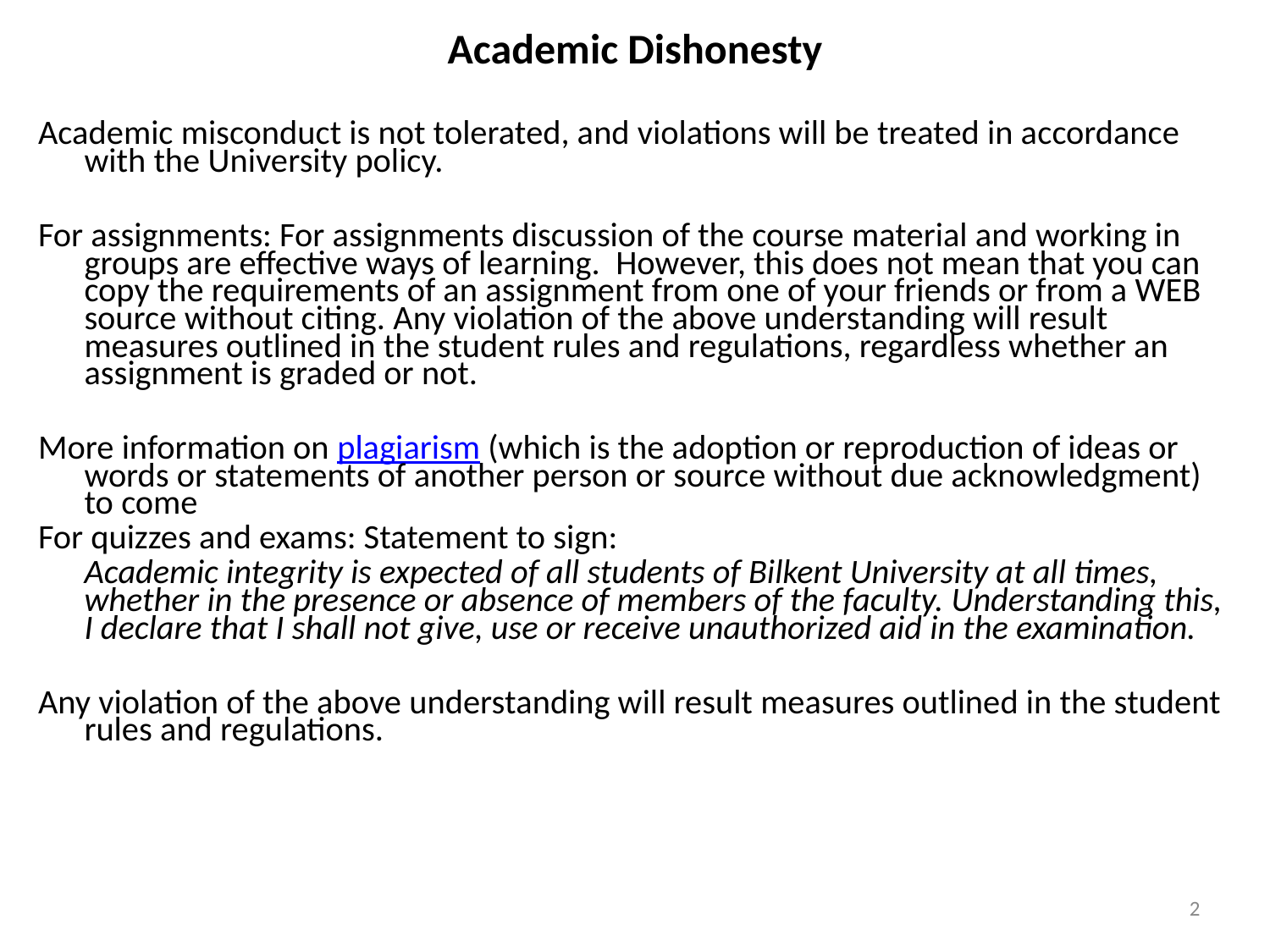

Academic Dishonesty
Academic misconduct is not tolerated, and violations will be treated in accordance with the University policy.

For assignments: For assignments discussion of the course material and working in groups are effective ways of learning.  However, this does not mean that you can copy the requirements of an assignment from one of your friends or from a WEB source without citing. Any violation of the above understanding will result measures outlined in the student rules and regulations, regardless whether an assignment is graded or not.

More information on plagiarism (which is the adoption or reproduction of ideas or words or statements of another person or source without due acknowledgment) to come
For quizzes and exams: Statement to sign:
	Academic integrity is expected of all students of Bilkent University at all times, whether in the presence or absence of members of the faculty. Understanding this, I declare that I shall not give, use or receive unauthorized aid in the examination.

Any violation of the above understanding will result measures outlined in the student rules and regulations.
2